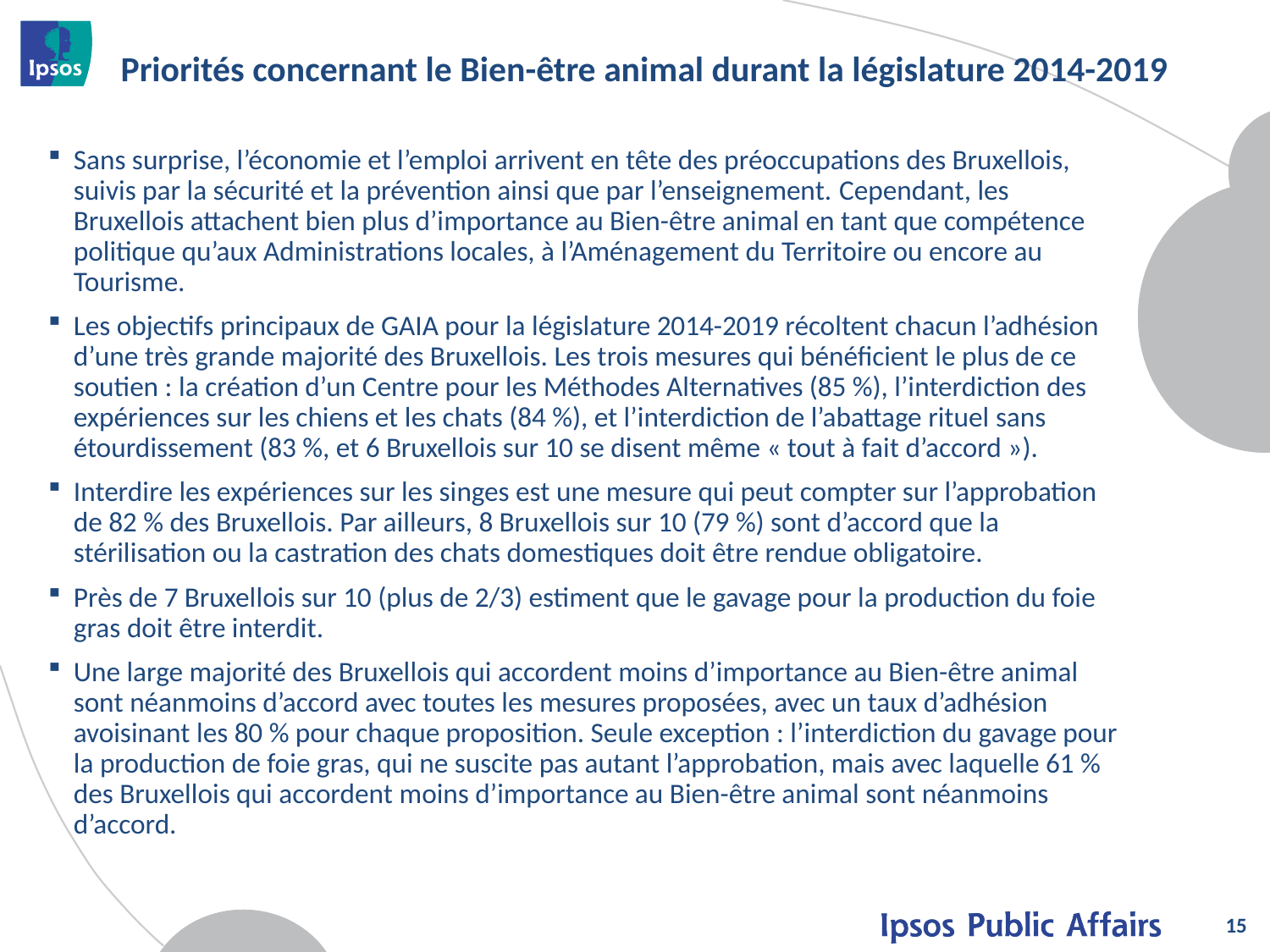

# Priorités concernant le Bien-être animal durant la législature 2014-2019
Sans surprise, l’économie et l’emploi arrivent en tête des préoccupations des Bruxellois, suivis par la sécurité et la prévention ainsi que par l’enseignement. Cependant, les Bruxellois attachent bien plus d’importance au Bien-être animal en tant que compétence politique qu’aux Administrations locales, à l’Aménagement du Territoire ou encore au Tourisme.
Les objectifs principaux de GAIA pour la législature 2014-2019 récoltent chacun l’adhésion d’une très grande majorité des Bruxellois. Les trois mesures qui bénéficient le plus de ce soutien : la création d’un Centre pour les Méthodes Alternatives (85 %), l’interdiction des expériences sur les chiens et les chats (84 %), et l’interdiction de l’abattage rituel sans étourdissement (83 %, et 6 Bruxellois sur 10 se disent même « tout à fait d’accord »).
Interdire les expériences sur les singes est une mesure qui peut compter sur l’approbation de 82 % des Bruxellois. Par ailleurs, 8 Bruxellois sur 10 (79 %) sont d’accord que la stérilisation ou la castration des chats domestiques doit être rendue obligatoire.
Près de 7 Bruxellois sur 10 (plus de 2/3) estiment que le gavage pour la production du foie gras doit être interdit.
Une large majorité des Bruxellois qui accordent moins d’importance au Bien-être animal sont néanmoins d’accord avec toutes les mesures proposées, avec un taux d’adhésion avoisinant les 80 % pour chaque proposition. Seule exception : l’interdiction du gavage pour la production de foie gras, qui ne suscite pas autant l’approbation, mais avec laquelle 61 % des Bruxellois qui accordent moins d’importance au Bien-être animal sont néanmoins d’accord.
15